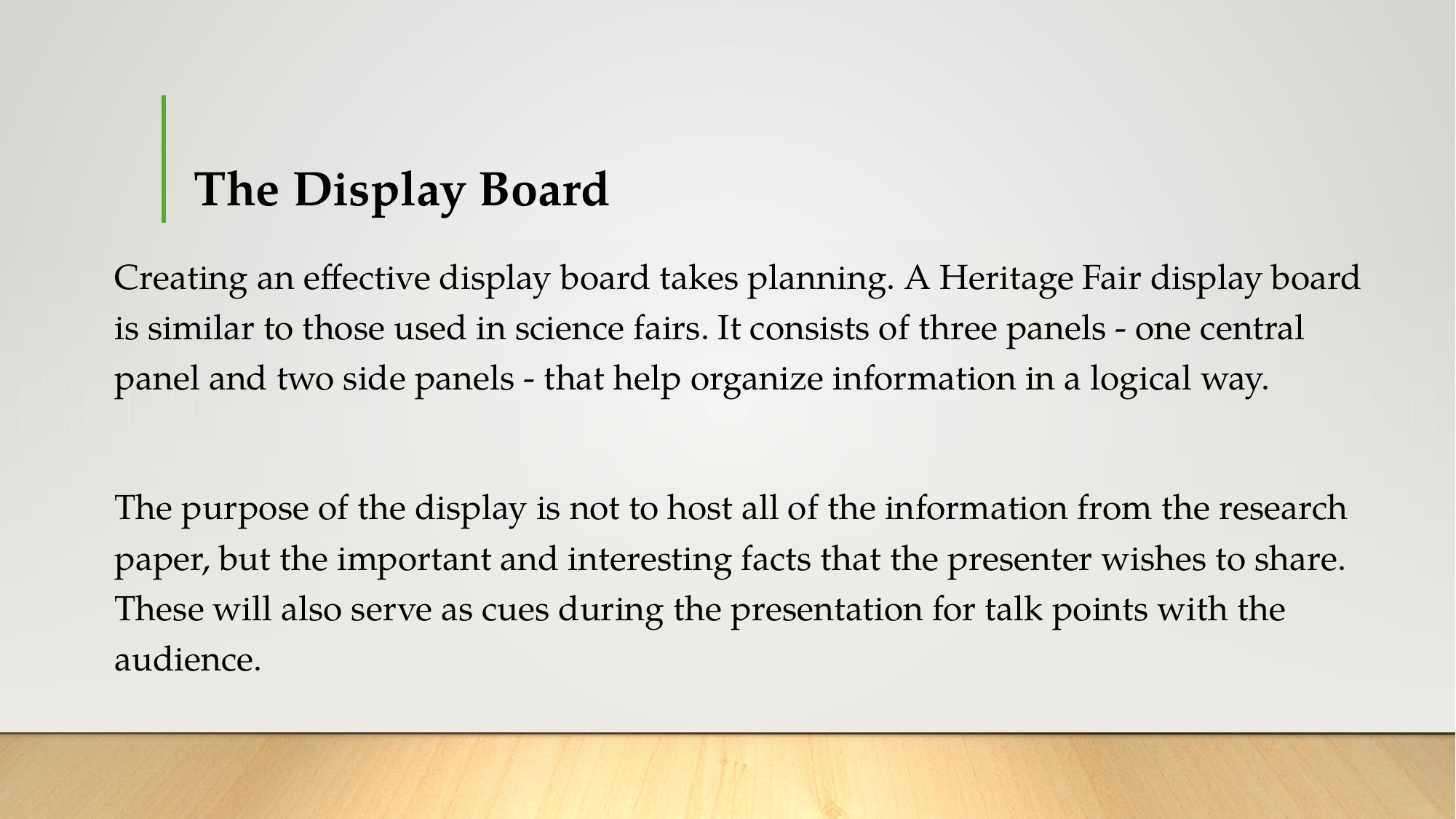

# The Display Board
Creating an effective display board takes planning. A Heritage Fair display board is similar to those used in science fairs. It consists of three panels - one central panel and two side panels - that help organize information in a logical way.

The purpose of the display is not to host all of the information from the research paper, but the important and interesting facts that the presenter wishes to share. These will also serve as cues during the presentation for talk points with the audience.